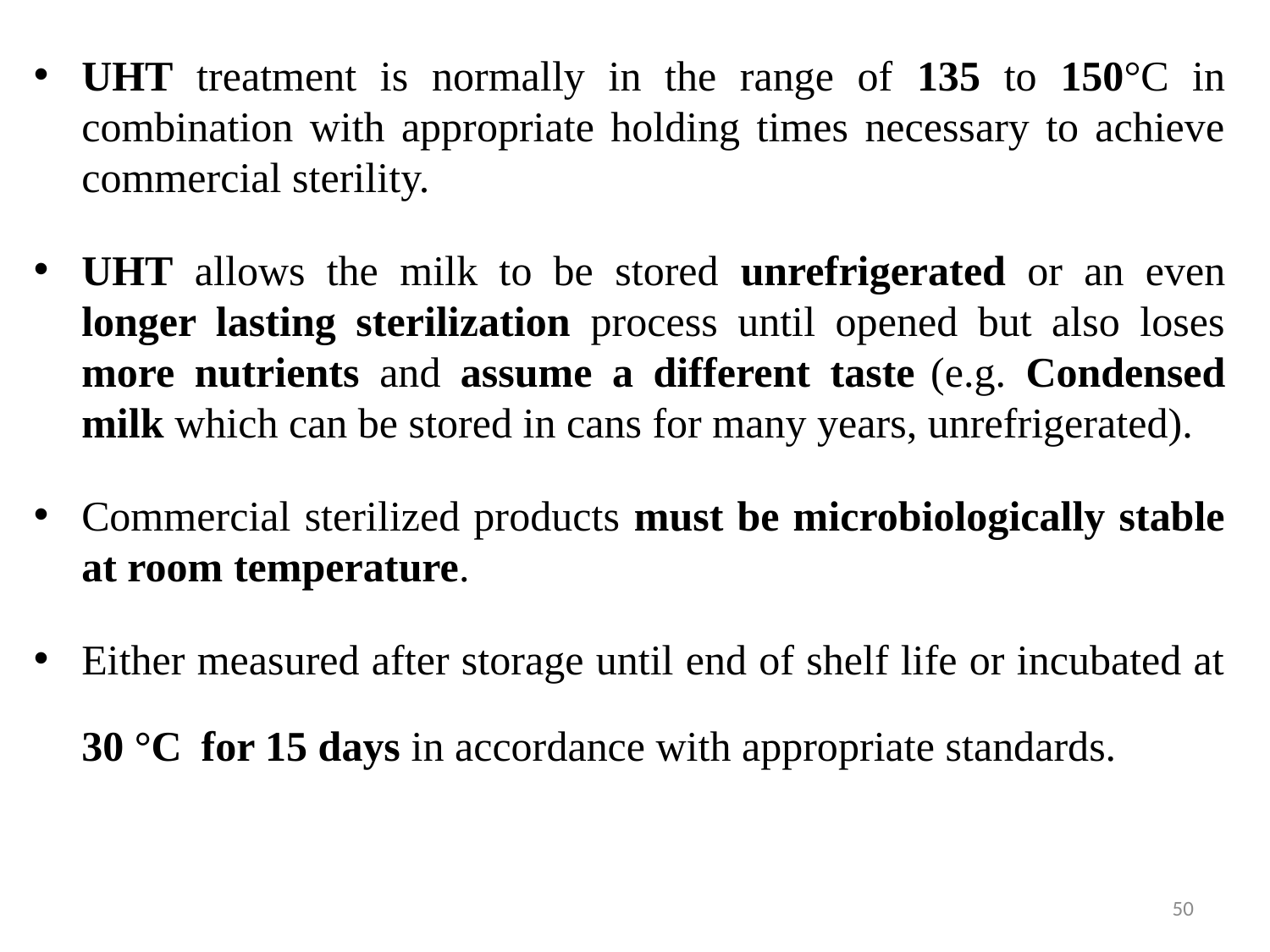

UHT treatment is normally in the range of 135 to 150°C in combination with appropriate holding times necessary to achieve commercial sterility.
UHT allows the milk to be stored unrefrigerated or an even longer lasting sterilization process until opened but also loses more nutrients and assume a different taste (e.g. Condensed milk which can be stored in cans for many years, unrefrigerated).
Commercial sterilized products must be microbiologically stable at room temperature.
Either measured after storage until end of shelf life or incubated at 30 °C for 15 days in accordance with appropriate standards.
50